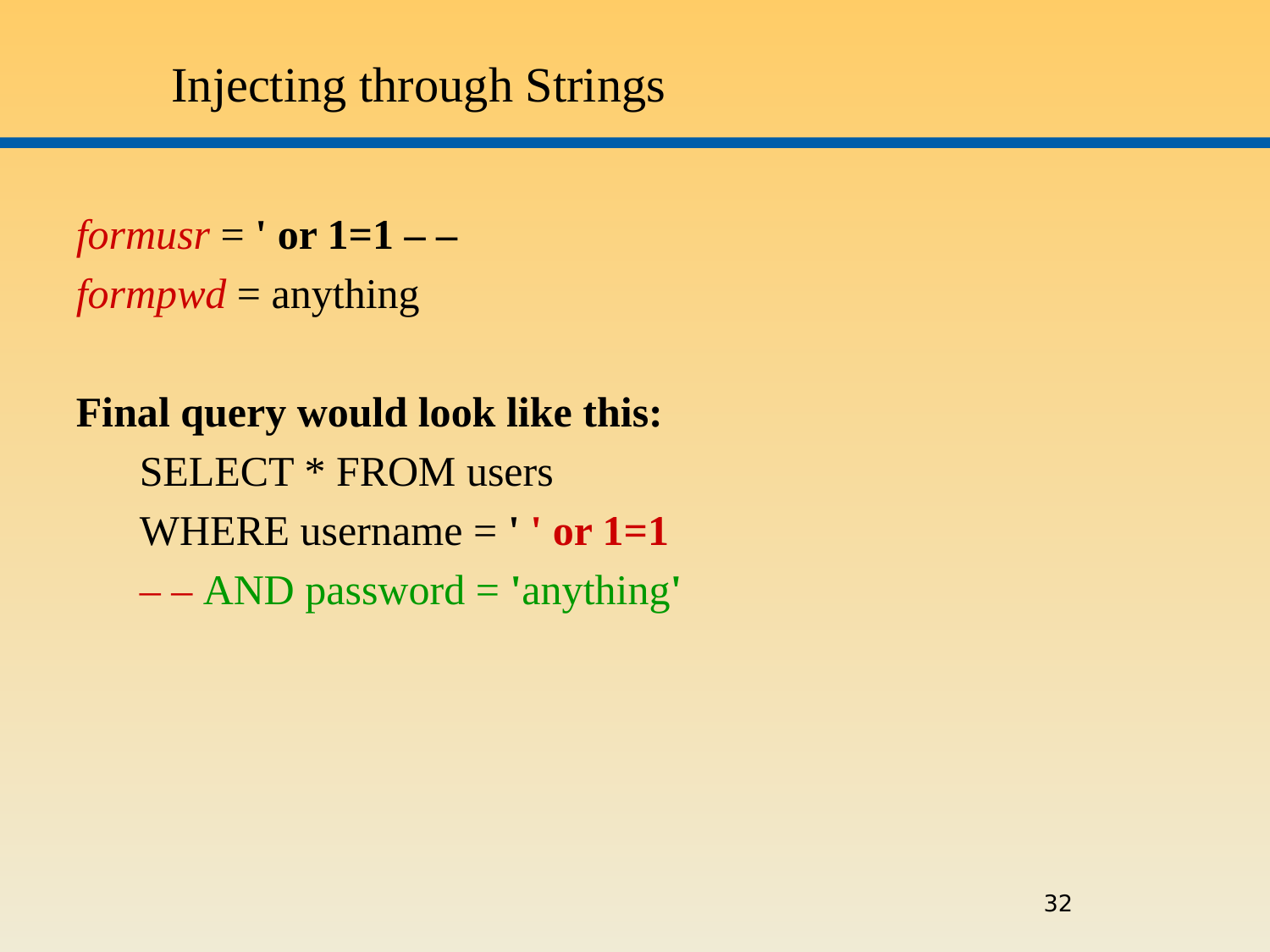

Injecting through Strings
formusr = ' or 1=1 – –
formpwd = anything

Final query would look like this:
SELECT * FROM users
WHERE username = ' ' or 1=1
– – AND password = 'anything'
32